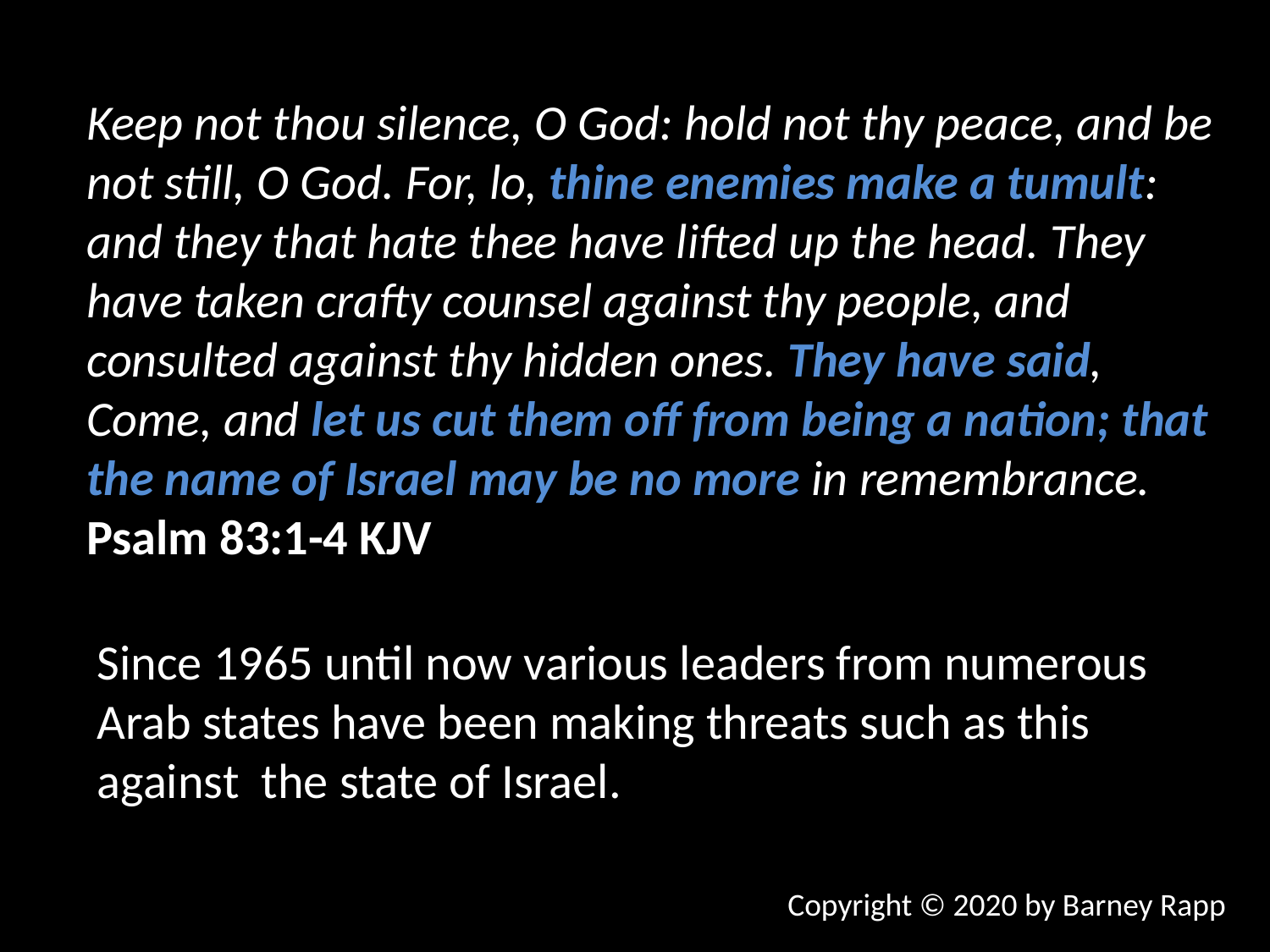

Keep not thou silence, O God: hold not thy peace, and be not still, O God. For, lo, thine enemies make a tumult: and they that hate thee have lifted up the head. They have taken crafty counsel against thy people, and consulted against thy hidden ones. They have said, Come, and let us cut them off from being a nation; that the name of Israel may be no more in remembrance.
Psalm 83:1-4 KJV

Since 1965 until now various leaders from numerous Arab states have been making threats such as this against  the state of Israel.

Copyright © 2020 by Barney Rapp